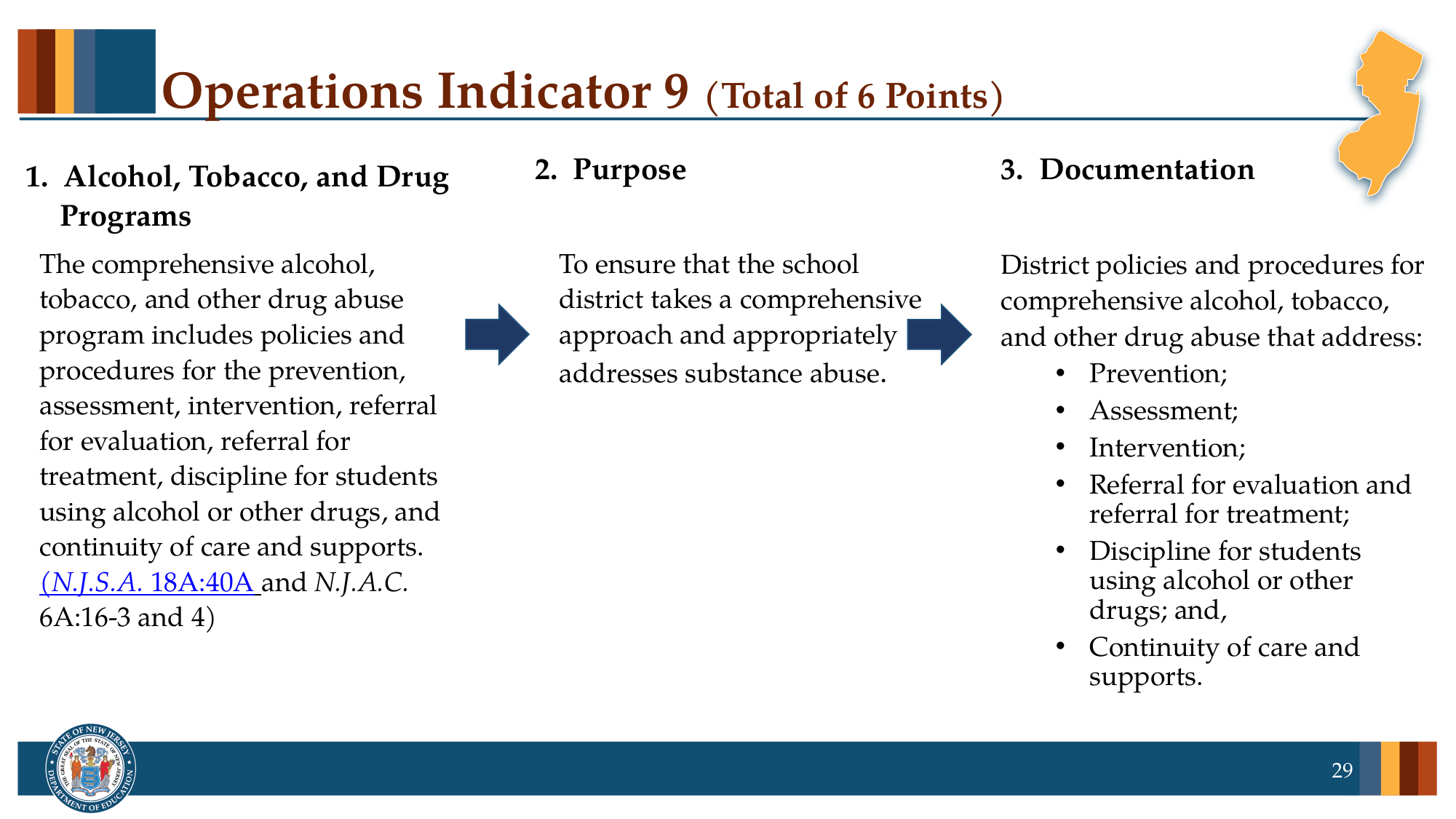

# Operations Indicator 9 (Total of 6 Points)
2.  Purpose
3.  Documentation
1.  Alcohol, Tobacco, and Drug Programs
The comprehensive alcohol, tobacco, and other drug abuse program includes policies and procedures for the prevention, assessment, intervention, referral for evaluation, referral for treatment, discipline for students using alcohol or other drugs, and continuity of care and supports. (N.J.S.A. 18A:40A and N.J.A.C. 6A:16-3 and 4)
To ensure that the school district takes a comprehensive approach and appropriately addresses substance abuse.
District policies and procedures for comprehensive alcohol, tobacco, and other drug abuse that address:
Prevention;
Assessment;
Intervention;
Referral for evaluation and referral for treatment;
Discipline for students using alcohol or other drugs; and,
Continuity of care and supports.
29